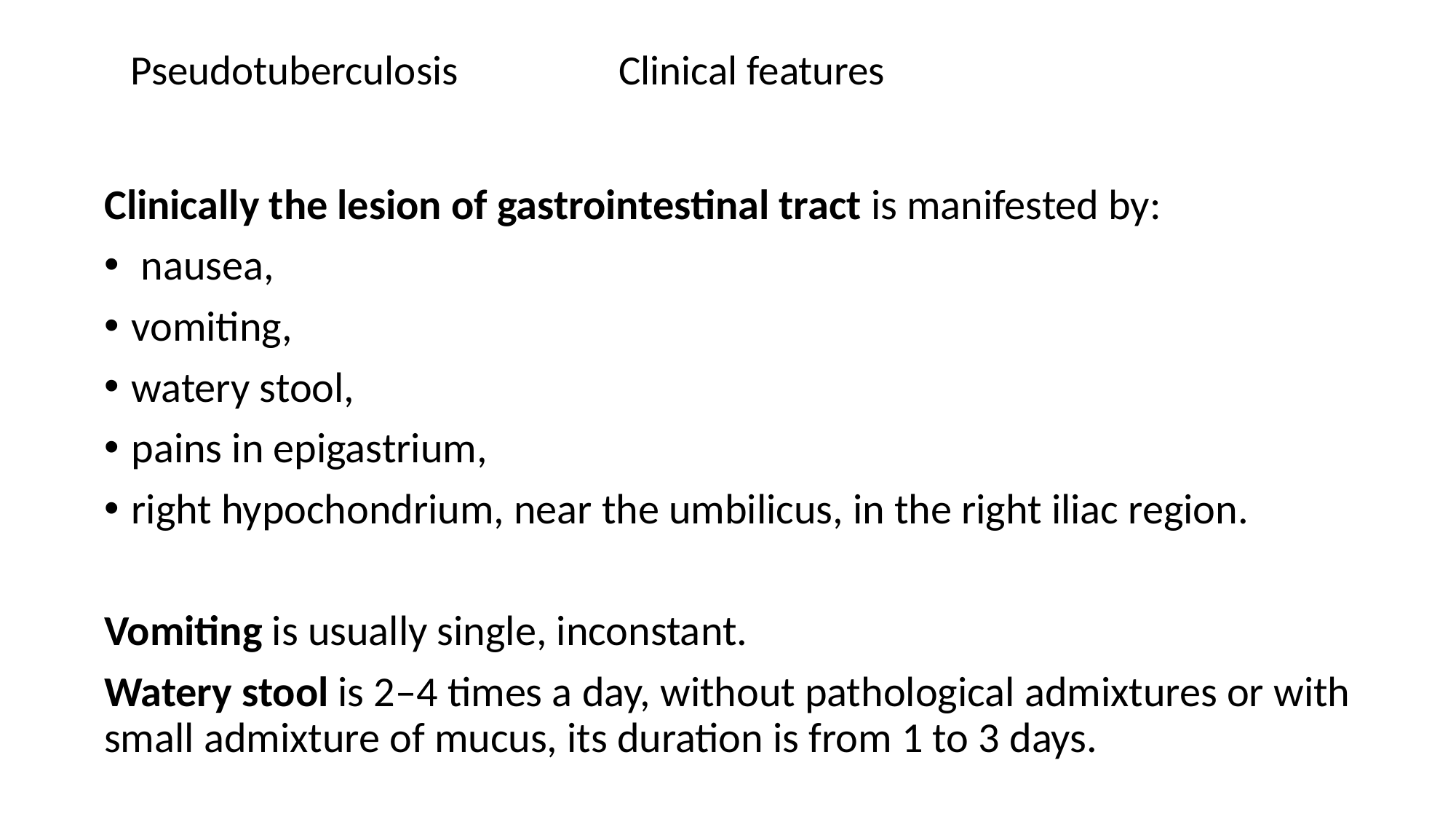

# Pseudotuberculosis                 Clinical features

Clinically the lesion of gastrointestinal tract is manifested by:
 nausea,
vomiting,
watery stool,
pains in epigastrium,
right hypochondrium, near the umbilicus, in the right iliac region.

Vomiting is usually single, inconstant.
Watery stool is 2–4 times a day, without pathological admixtures or with small admixture of mucus, its duration is from 1 to 3 days.